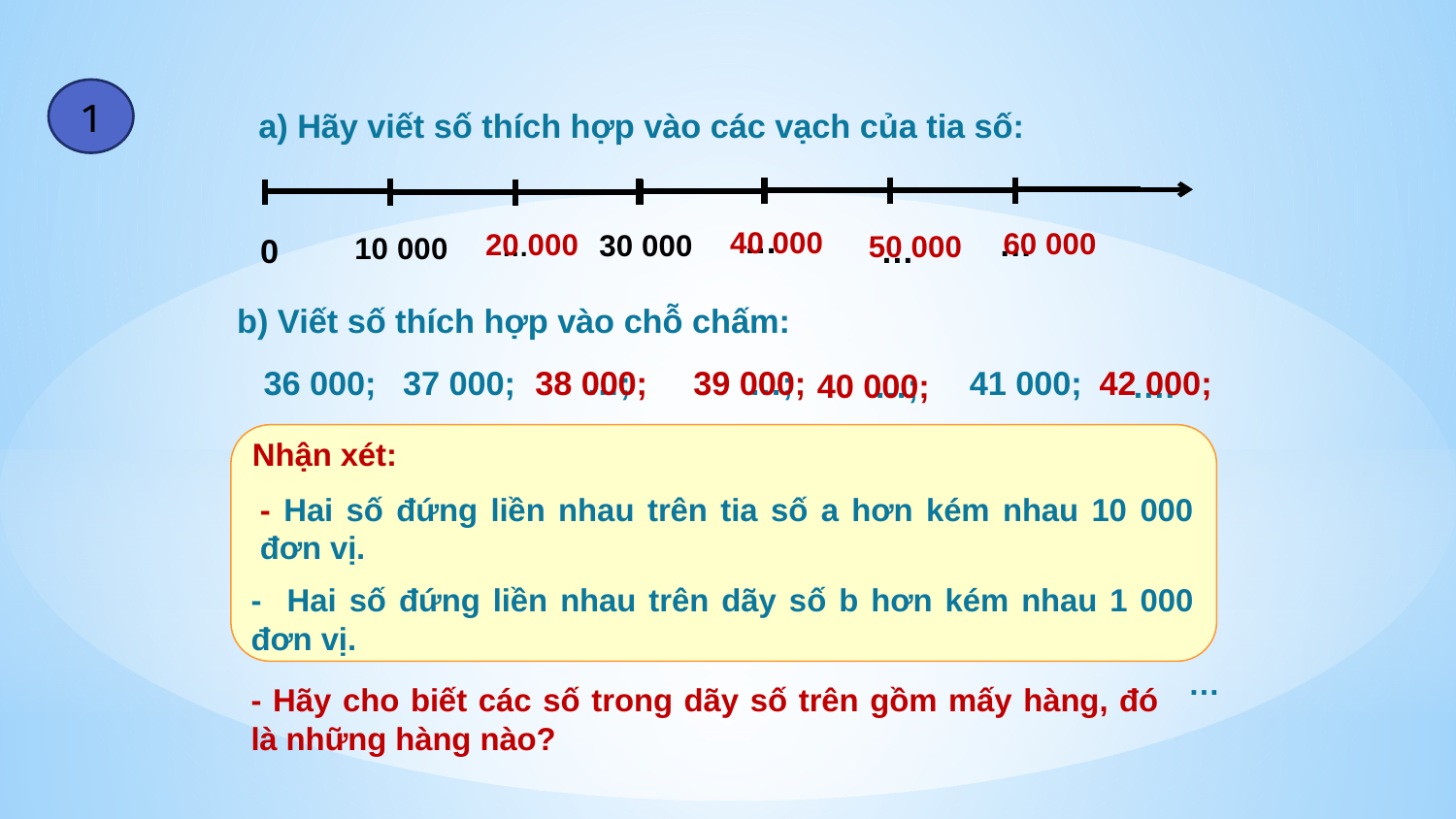

1
   a) Hãy viết số thích hợp vào các vạch của tia số:
…
…
30 000
10 000
…
0
…
40 000
60 000
20 000
50 000
b) Viết số thích hợp vào chỗ chấm:
36 000;
37 000;
…;
…;
41 000;
…;
….
38 000;
39 000;
42 000;
40 000;

Nhận xét:
- Hai số đứng liền nhau trên tia số a hơn kém nhau 10 000 đơn vị.
-  Hai số đứng liền nhau trên dãy số b hơn kém nhau 1 000 đơn vị.
…
- Hãy cho biết các số trong dãy số trên gồm mấy hàng, đó là những hàng nào?